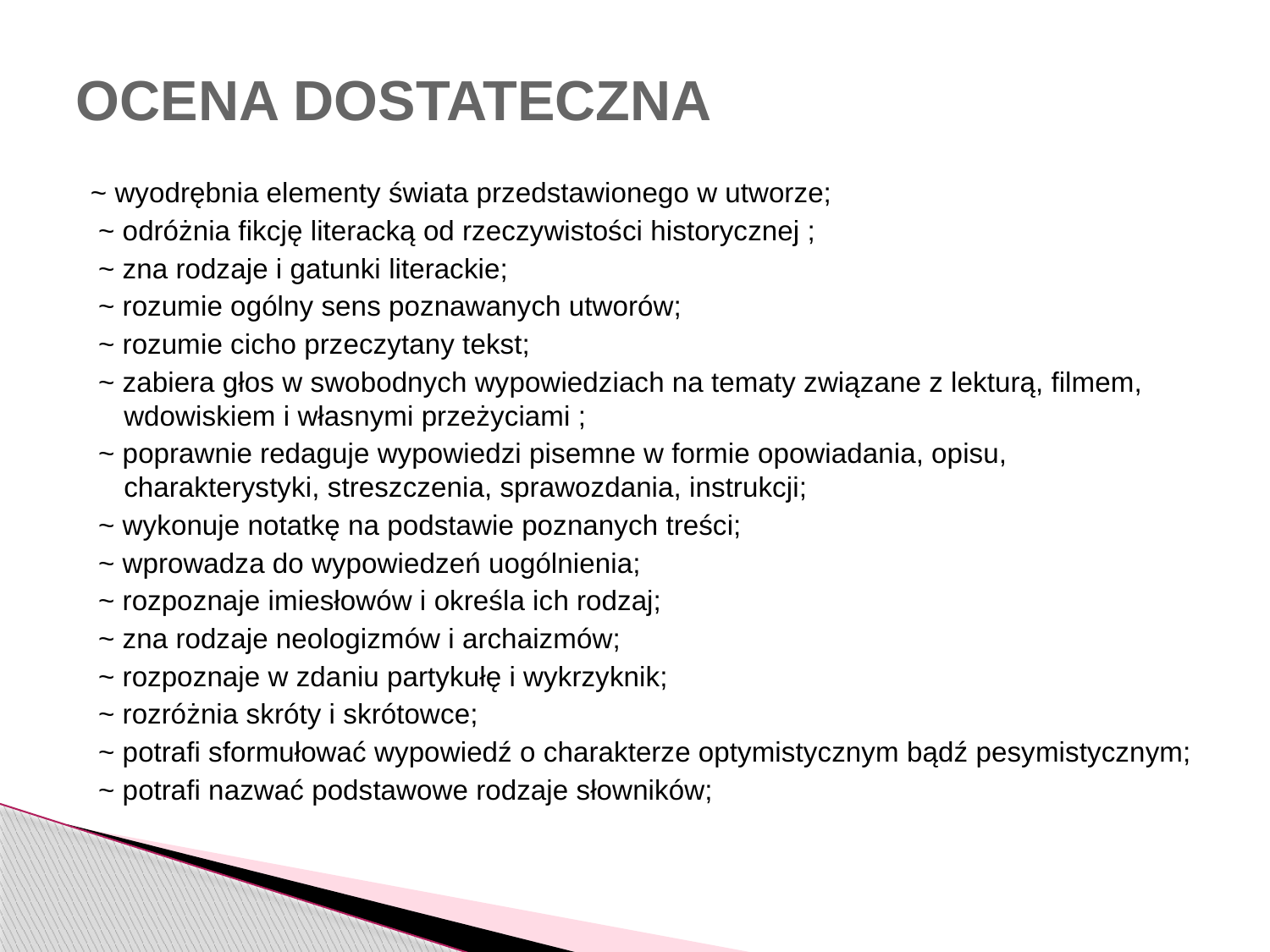

# OCENA DOSTATECZNA
~ wyodrębnia elementy świata przedstawionego w utworze;
 ~ odróżnia fikcję literacką od rzeczywistości historycznej ;
 ~ zna rodzaje i gatunki literackie;
 ~ rozumie ogólny sens poznawanych utworów;
 ~ rozumie cicho przeczytany tekst;
 ~ zabiera głos w swobodnych wypowiedziach na tematy związane z lekturą, filmem, wdowiskiem i własnymi przeżyciami ;
 ~ poprawnie redaguje wypowiedzi pisemne w formie opowiadania, opisu, charakterystyki, streszczenia, sprawozdania, instrukcji;
 ~ wykonuje notatkę na podstawie poznanych treści;
 ~ wprowadza do wypowiedzeń uogólnienia;
 ~ rozpoznaje imiesłowów i określa ich rodzaj;
 ~ zna rodzaje neologizmów i archaizmów;
 ~ rozpoznaje w zdaniu partykułę i wykrzyknik;
 ~ rozróżnia skróty i skrótowce;
 ~ potrafi sformułować wypowiedź o charakterze optymistycznym bądź pesymistycznym;
 ~ potrafi nazwać podstawowe rodzaje słowników;